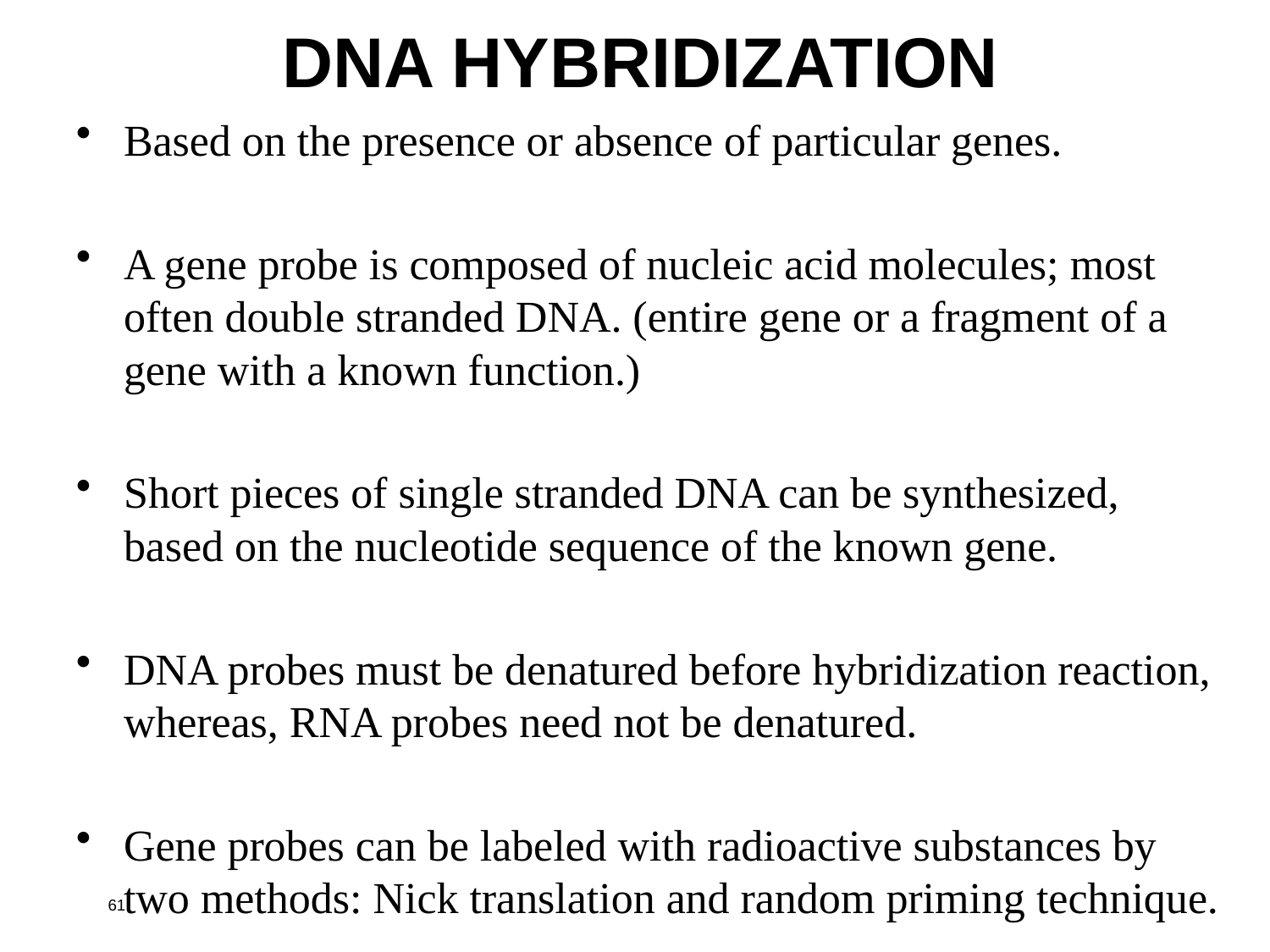

DNA HYBRIDIZATION
Based on the presence or absence of particular genes.

A gene probe is composed of nucleic acid molecules; most often double stranded DNA. (entire gene or a fragment of a gene with a known function.)

Short pieces of single stranded DNA can be synthesized, based on the nucleotide sequence of the known gene.

DNA probes must be denatured before hybridization reaction, whereas, RNA probes need not be denatured.

Gene probes can be labeled with radioactive substances by two methods: Nick translation and random priming technique.

61